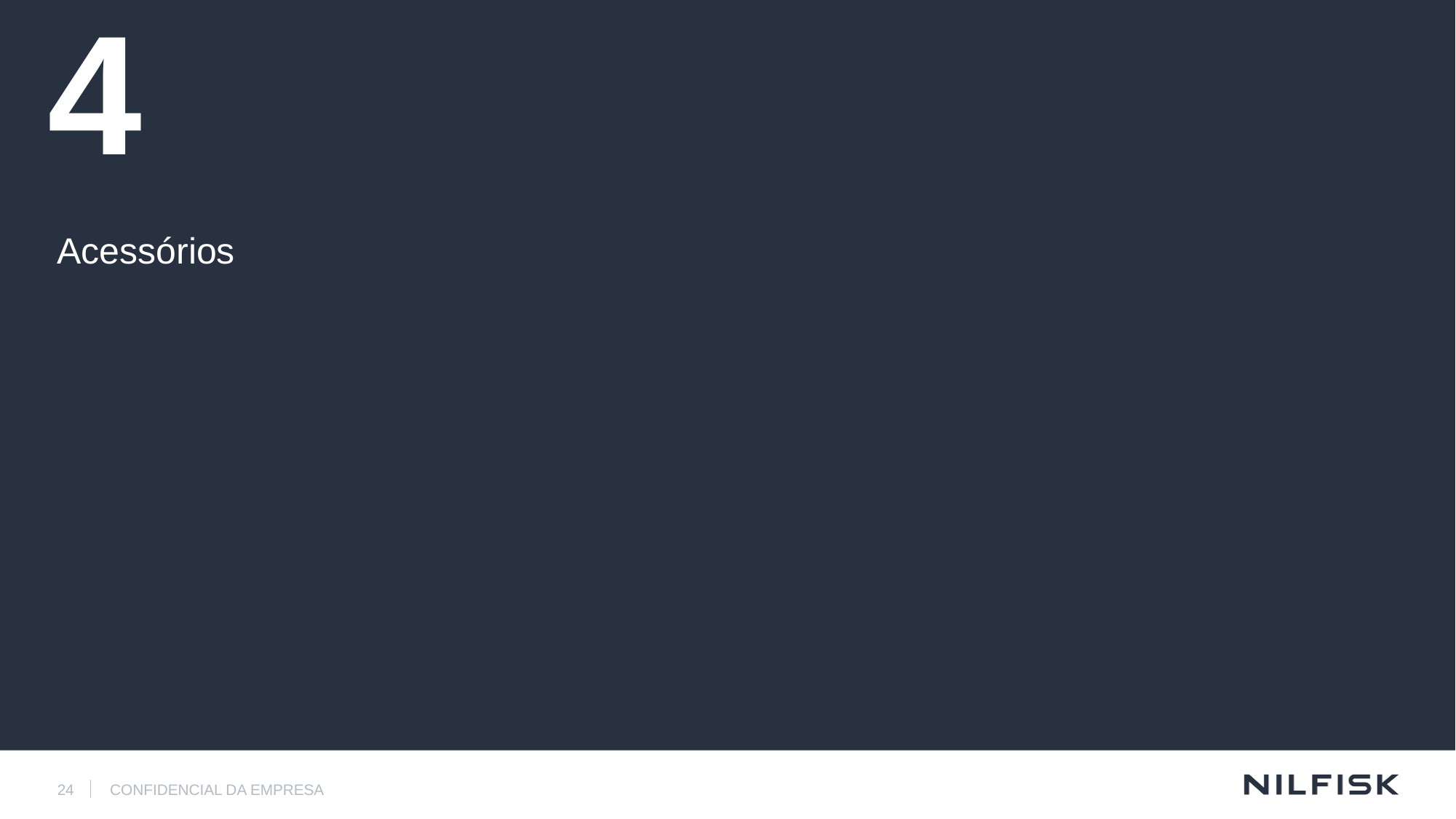

# 4
Acessórios
24
CONFIDENCIAL DA EMPRESA